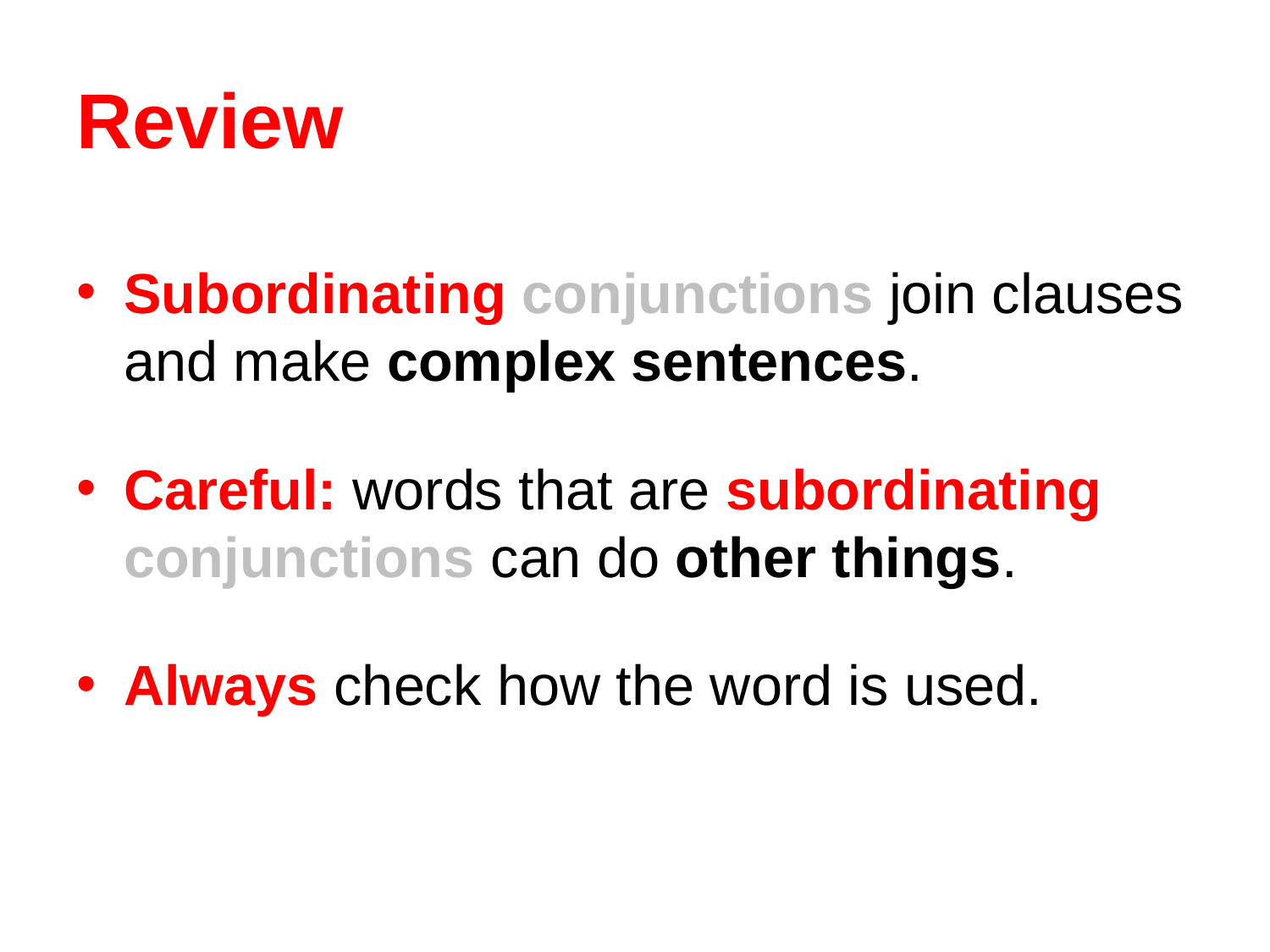

# Review

Subordinating conjunctions join clauses and make complex sentences.

Careful: words that are subordinating conjunctions can do other things.

Always check how the word is used.